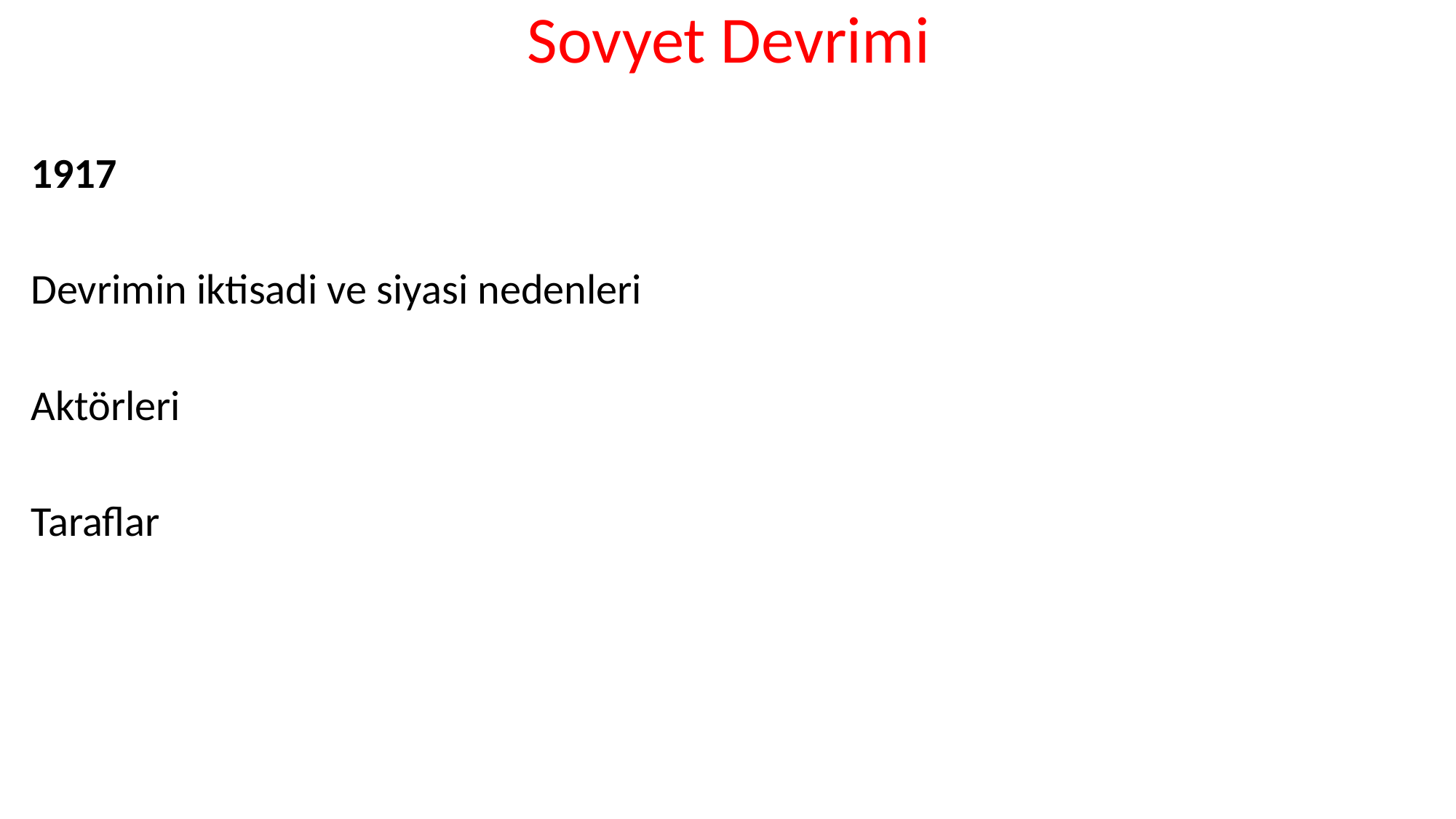

# Sovyet Devrimi

1917

Devrimin iktisadi ve siyasi nedenleri

Aktörleri

Taraflar